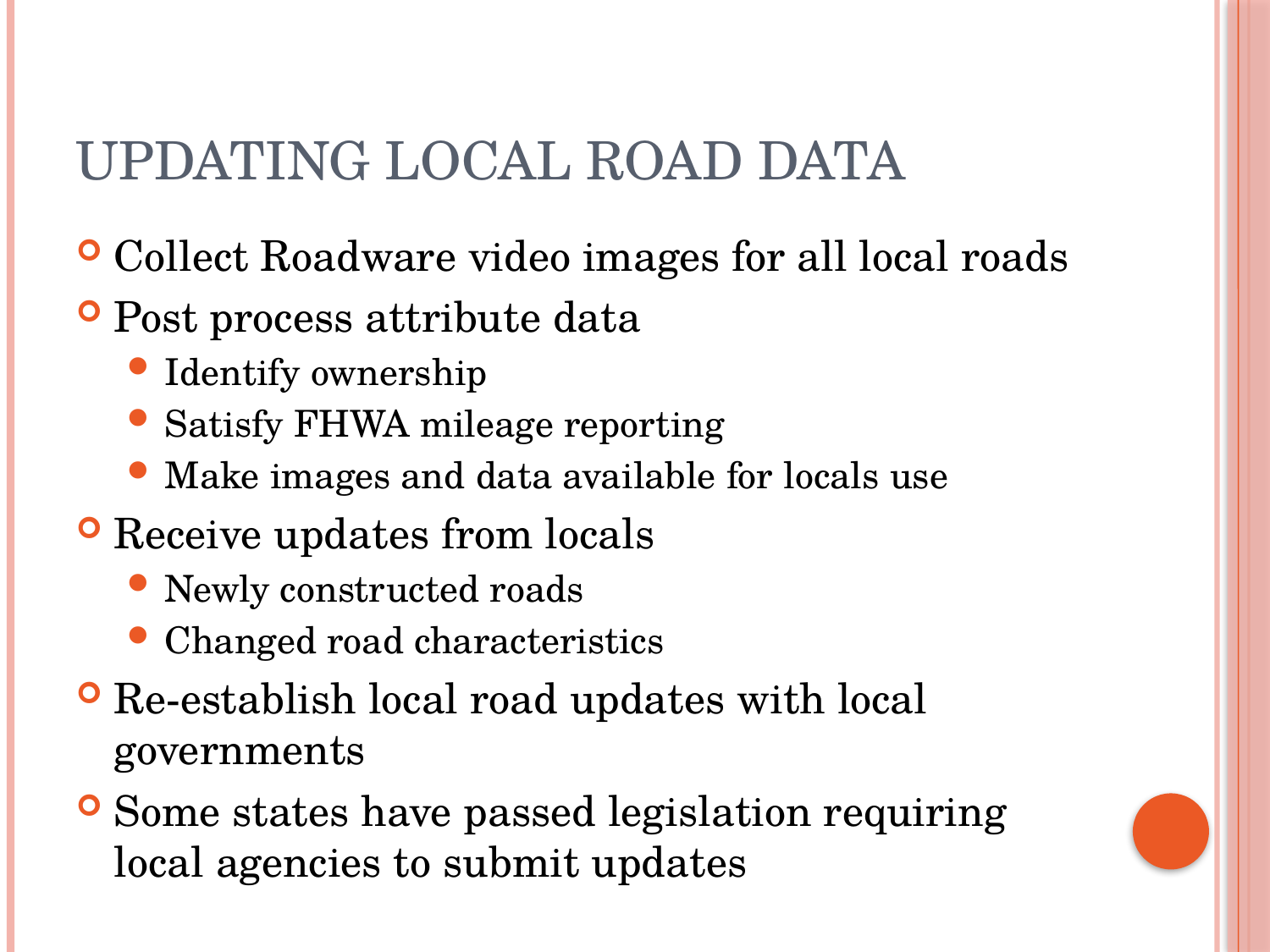

# Updating Local Road Data
Collect Roadware video images for all local roads
Post process attribute data
Identify ownership
Satisfy FHWA mileage reporting
Make images and data available for locals use
Receive updates from locals
Newly constructed roads
Changed road characteristics
Re-establish local road updates with local governments
Some states have passed legislation requiring local agencies to submit updates